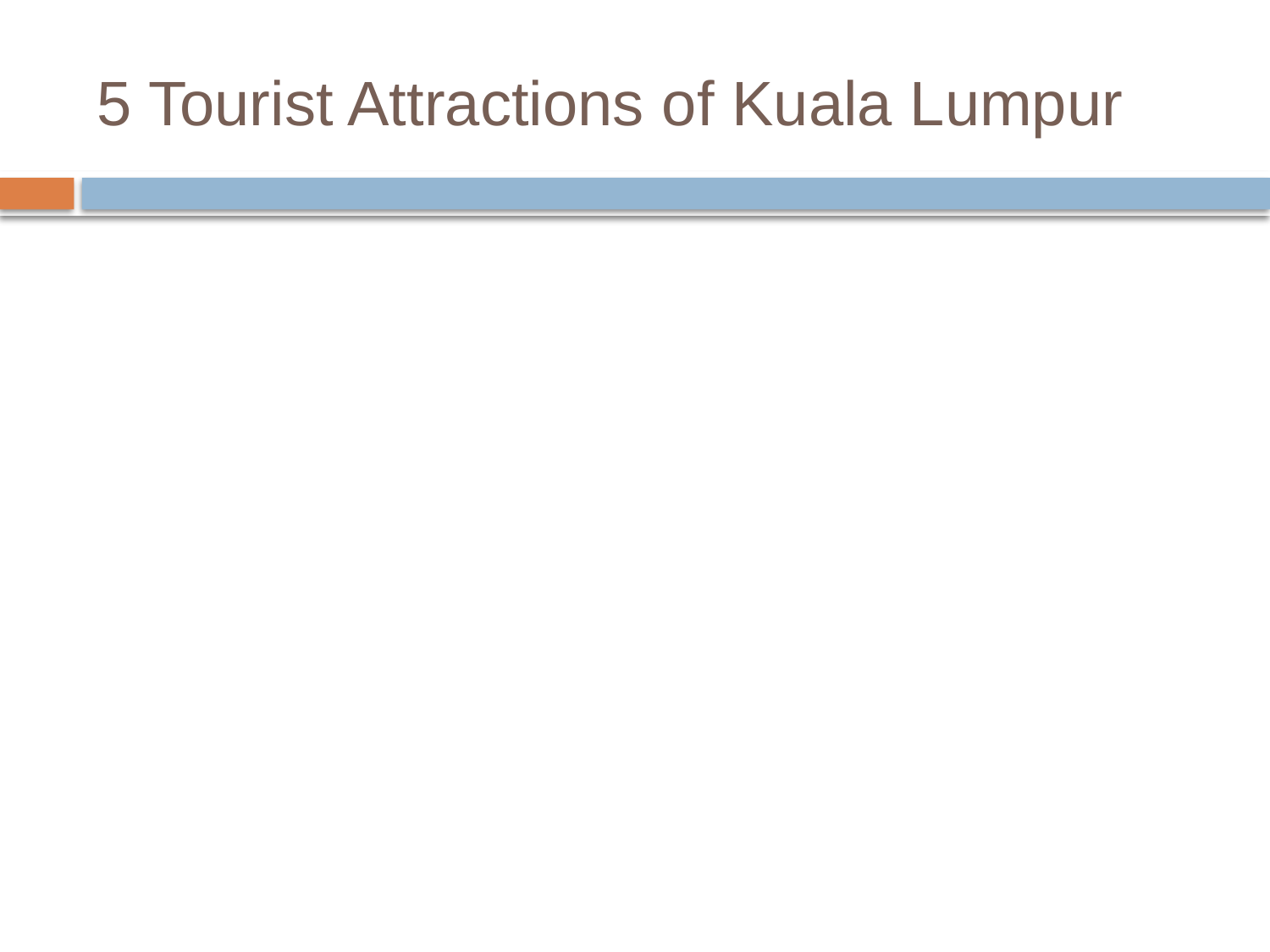

# 5 Tourist Attractions of Kuala Lumpur